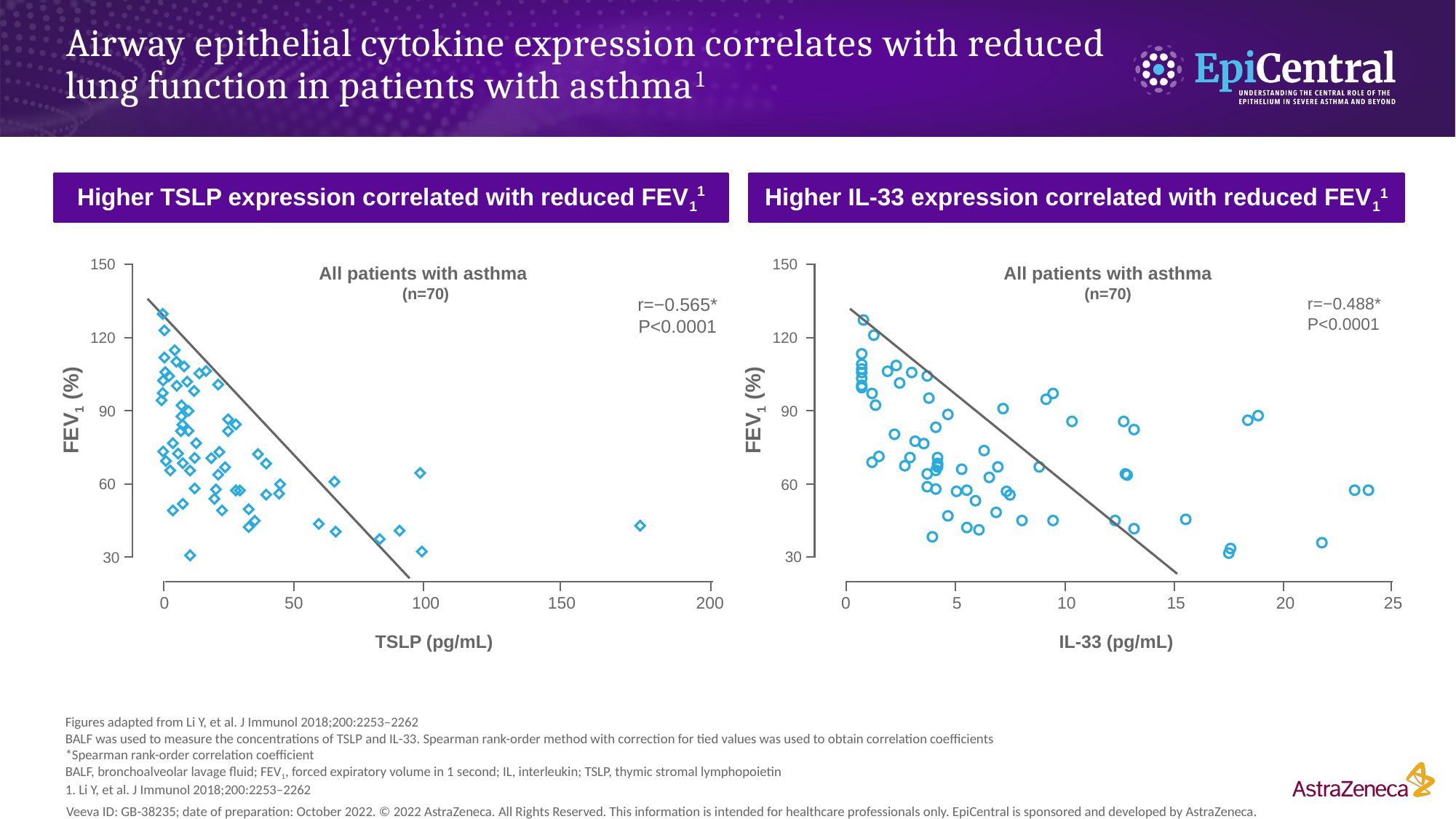

# Airway epithelial cytokine expression correlates with reduced lung function in patients with asthma1
Higher TSLP expression correlated with reduced FEV11
Higher IL-33 expression correlated with reduced FEV11
  150
  150
All patients with asthma
(n=70)
All patients with asthma
(n=70)
FEV1 (%)
FEV1 (%)
r=−0.565*
P<0.0001
r=−0.488*
P<0.0001

  120
  120

  90
  90

  60

  60

  30
  30

0
5
10
15
20
25
0
50
100
150
200
TSLP (pg/mL)
IL-33 (pg/mL)
Figures adapted from Li Y, et al. J Immunol 2018;200:2253–2262
BALF was used to measure the concentrations of TSLP and IL-33. Spearman rank-order method with correction for tied values was used to obtain correlation coefficients
*Spearman rank-order correlation coefficient
BALF, bronchoalveolar lavage fluid; FEV1, forced expiratory volume in 1 second; IL, interleukin; TSLP, thymic stromal lymphopoietin
1. Li Y, et al. J Immunol 2018;200:2253–2262